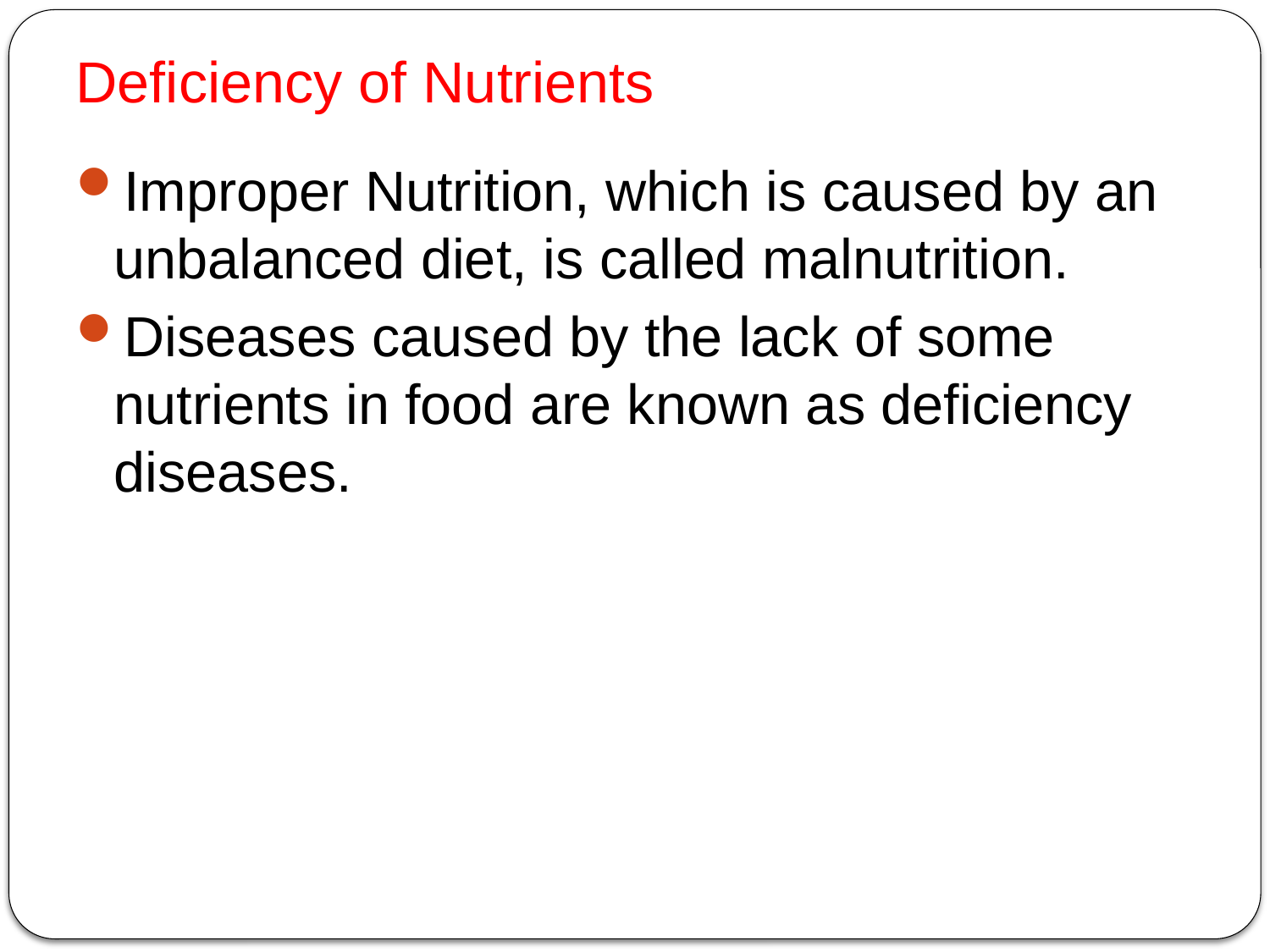

# Deficiency of Nutrients
Improper Nutrition, which is caused by an unbalanced diet, is called malnutrition.
Diseases caused by the lack of some nutrients in food are known as deficiency diseases.